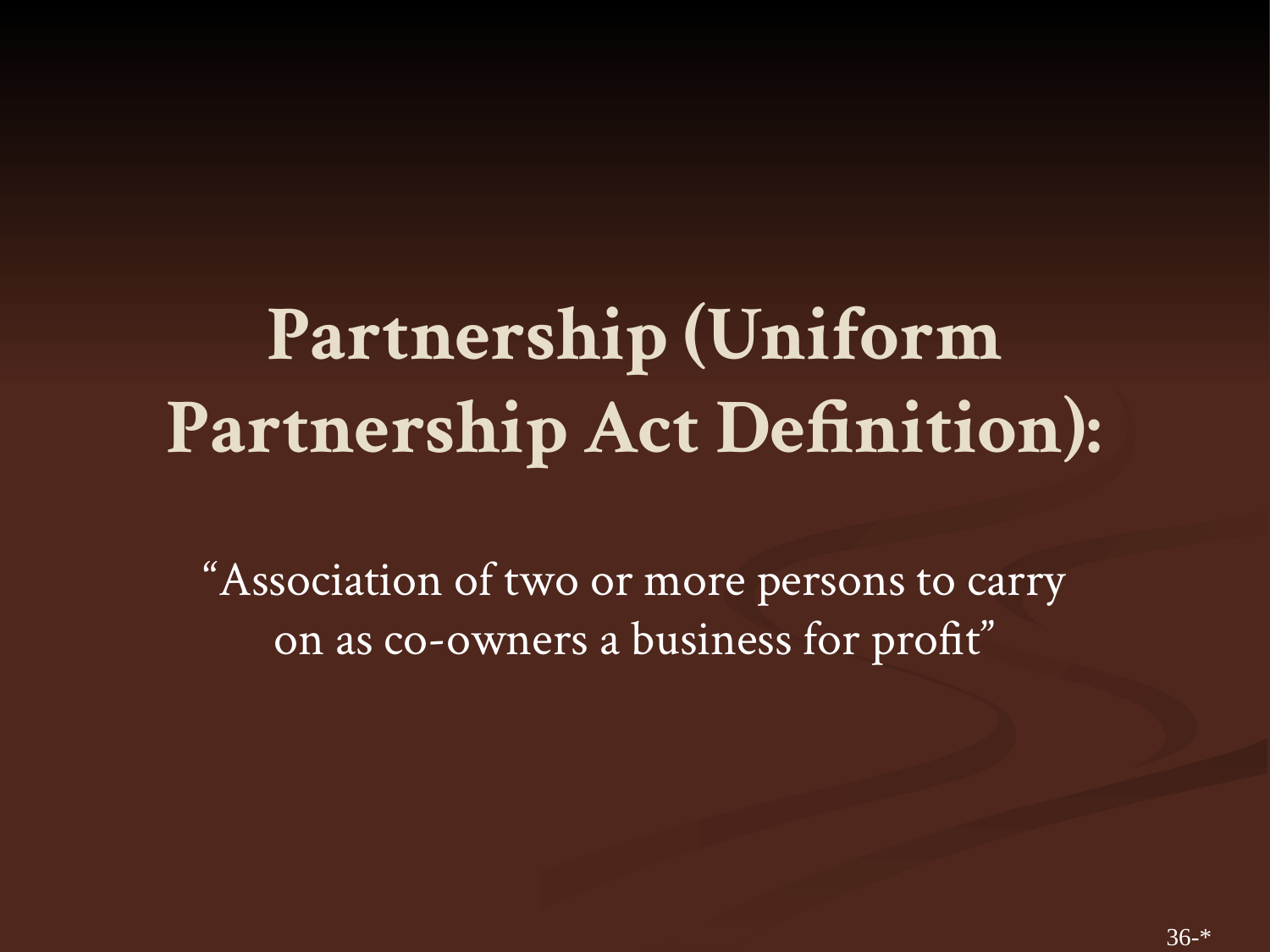

# Partnership (Uniform Partnership Act Definition):
“Association of two or more persons to carry on as co-owners a business for profit”
36-*